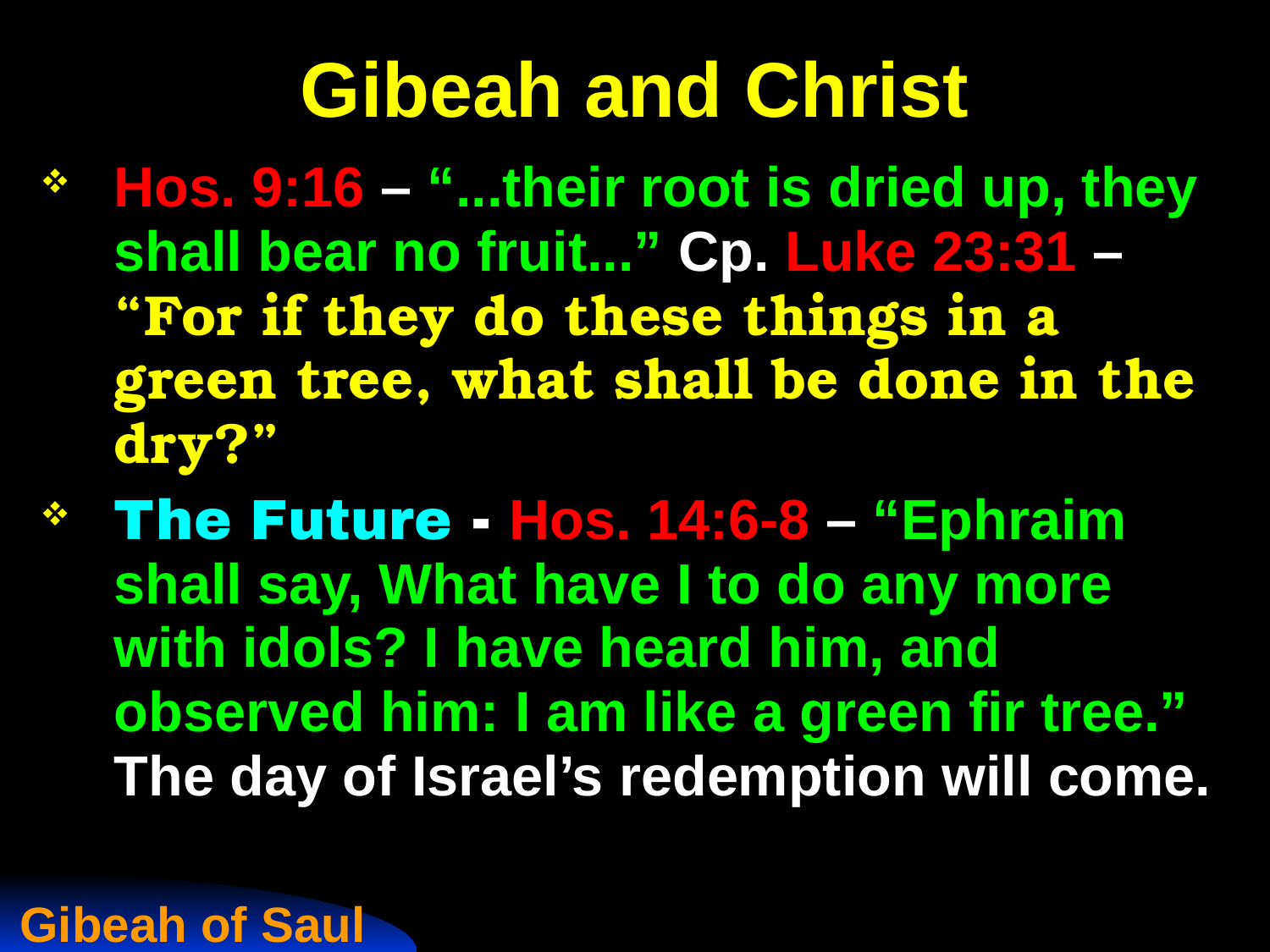

# Gibeah and Christ
Hos. 9:16 – “...their root is dried up, they shall bear no fruit...” Cp. Luke 23:31 – “For if they do these things in a green tree, what shall be done in the dry?”
The Future - Hos. 14:6-8 – “Ephraim shall say, What have I to do any more with idols? I have heard him, and observed him: I am like a green fir tree.” The day of Israel’s redemption will come.

Gibeah of Saul